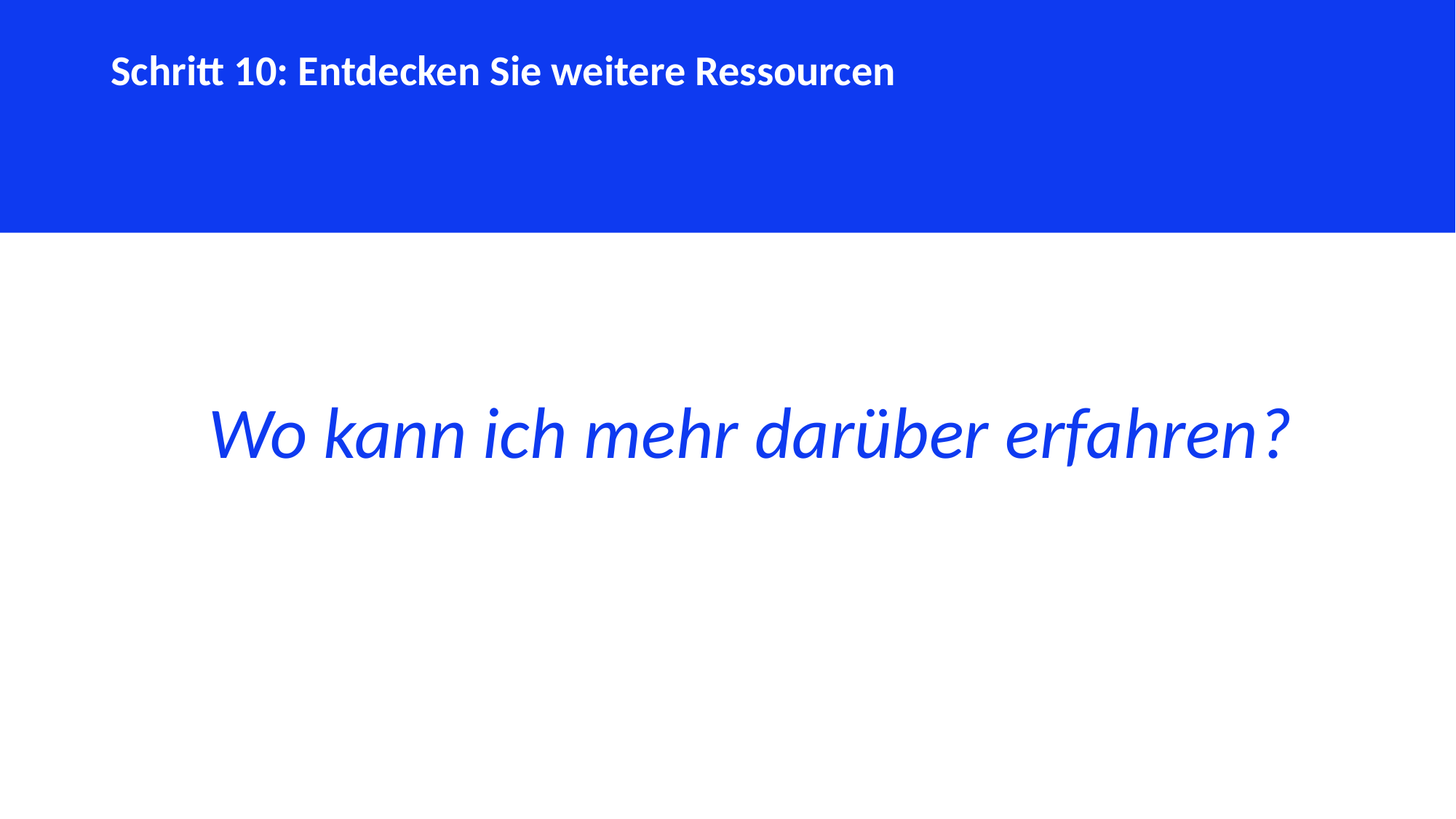

Schritt 10: Entdecken Sie weitere Ressourcen

Wo kann ich mehr darüber erfahren?